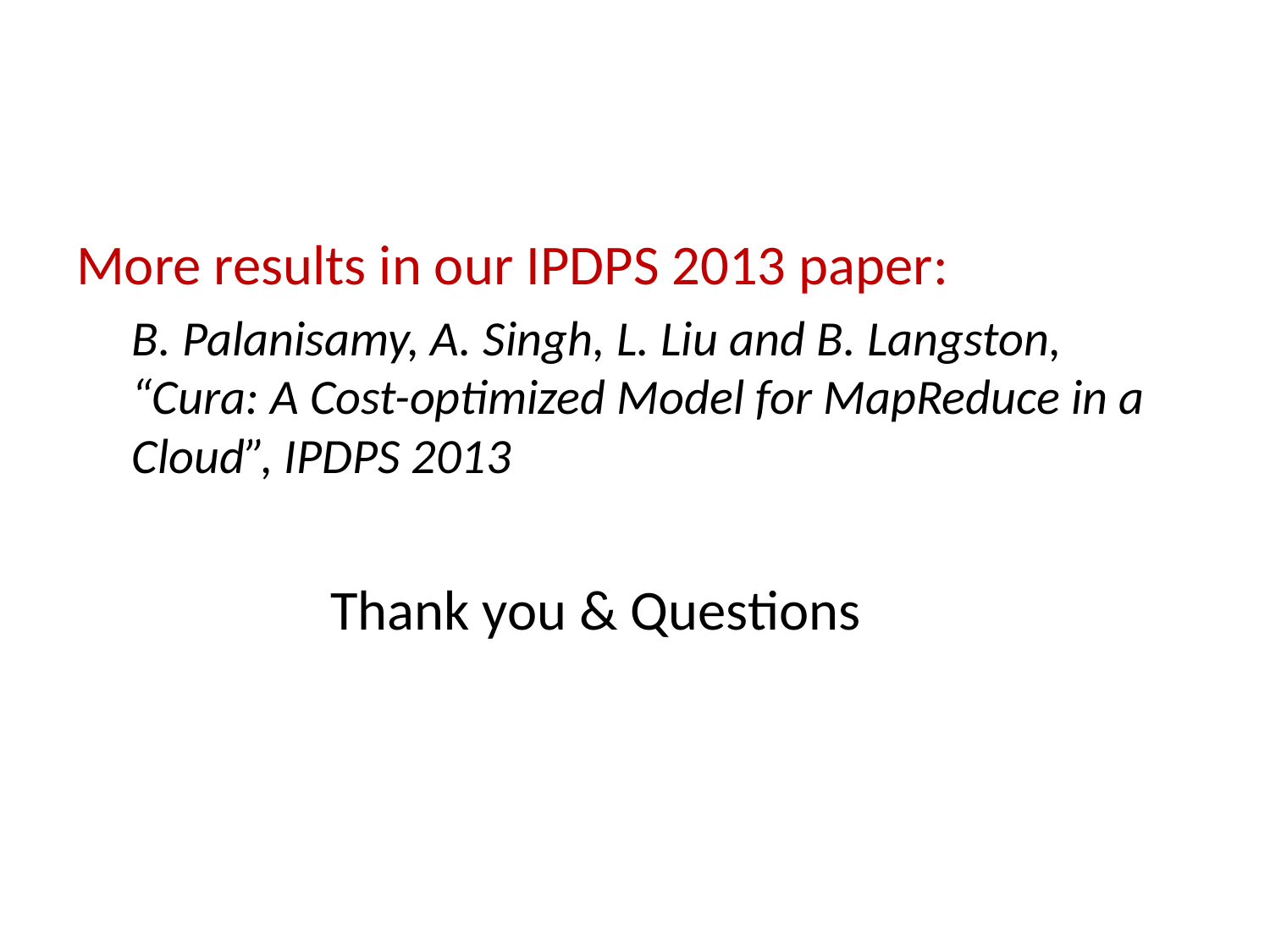

More results in our IPDPS 2013 paper:
B. Palanisamy, A. Singh, L. Liu and B. Langston, “Cura: A Cost-optimized Model for MapReduce in a Cloud”, IPDPS 2013

  		Thank you & Questions